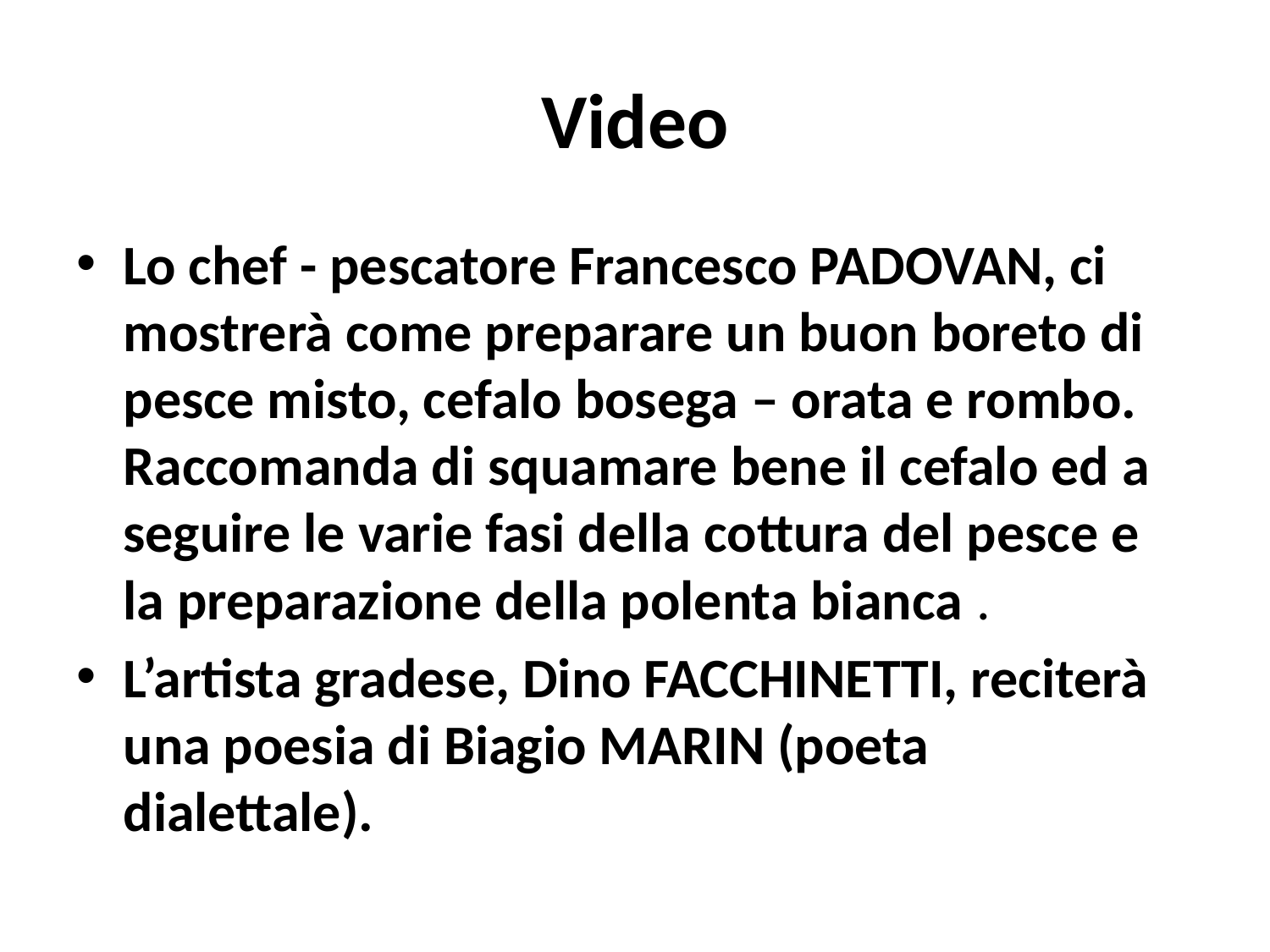

# Video
Lo chef - pescatore Francesco PADOVAN, ci mostrerà come preparare un buon boreto di pesce misto, cefalo bosega – orata e rombo. Raccomanda di squamare bene il cefalo ed a seguire le varie fasi della cottura del pesce e la preparazione della polenta bianca .
L’artista gradese, Dino FACCHINETTI, reciterà una poesia di Biagio MARIN (poeta dialettale).